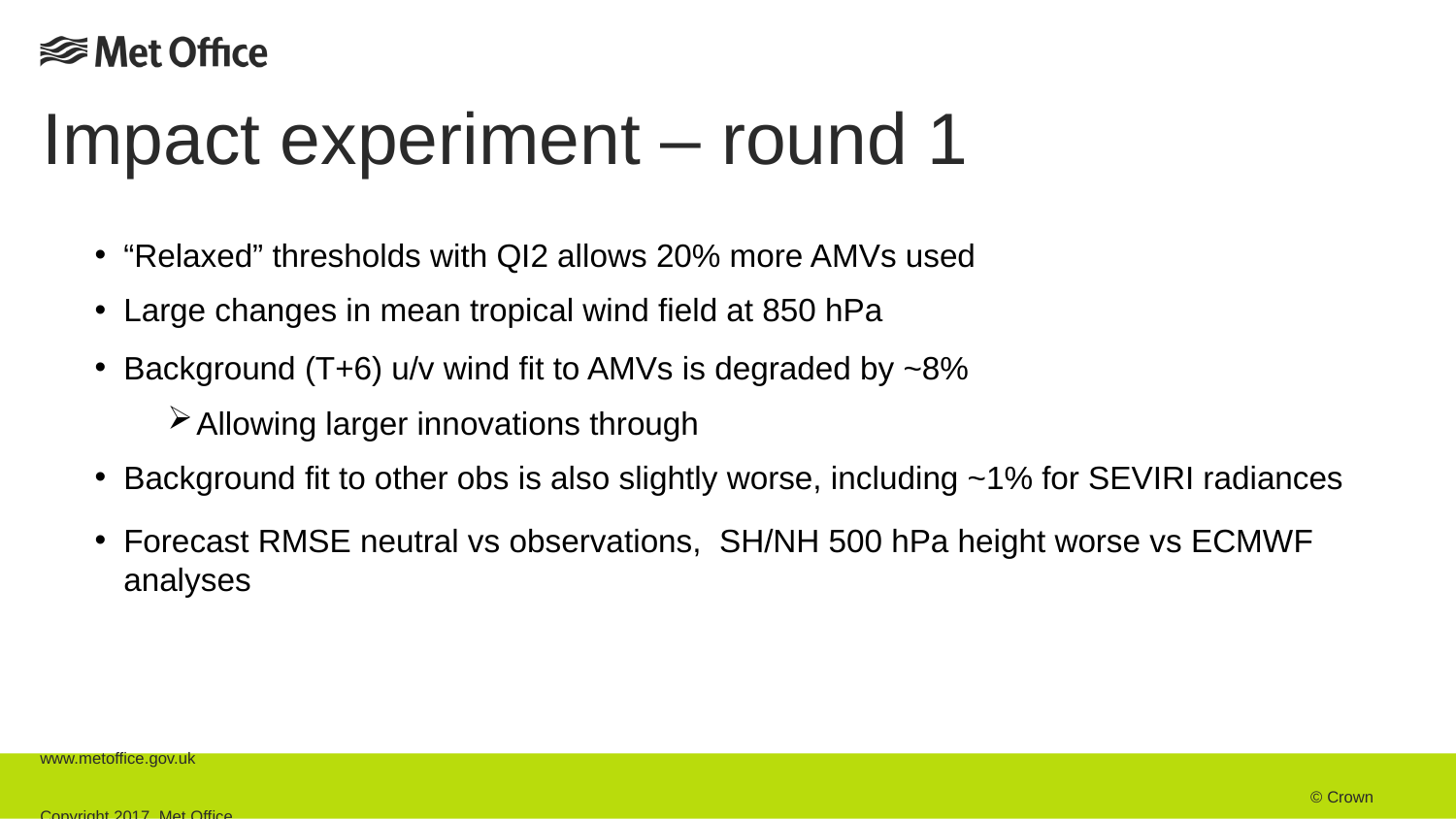

Impact experiment – round 1
“Relaxed” thresholds with QI2 allows 20% more AMVs used
Large changes in mean tropical wind field at 850 hPa
Background (T+6) u/v wind fit to AMVs is degraded by ~8%
Allowing larger innovations through
Background fit to other obs is also slightly worse, including ~1% for SEVIRI radiances
Forecast RMSE neutral vs observations,  SH/NH 500 hPa height worse vs ECMWF analyses
www.metoffice.gov.uk																									                       © Crown Copyright 2017, Met Office